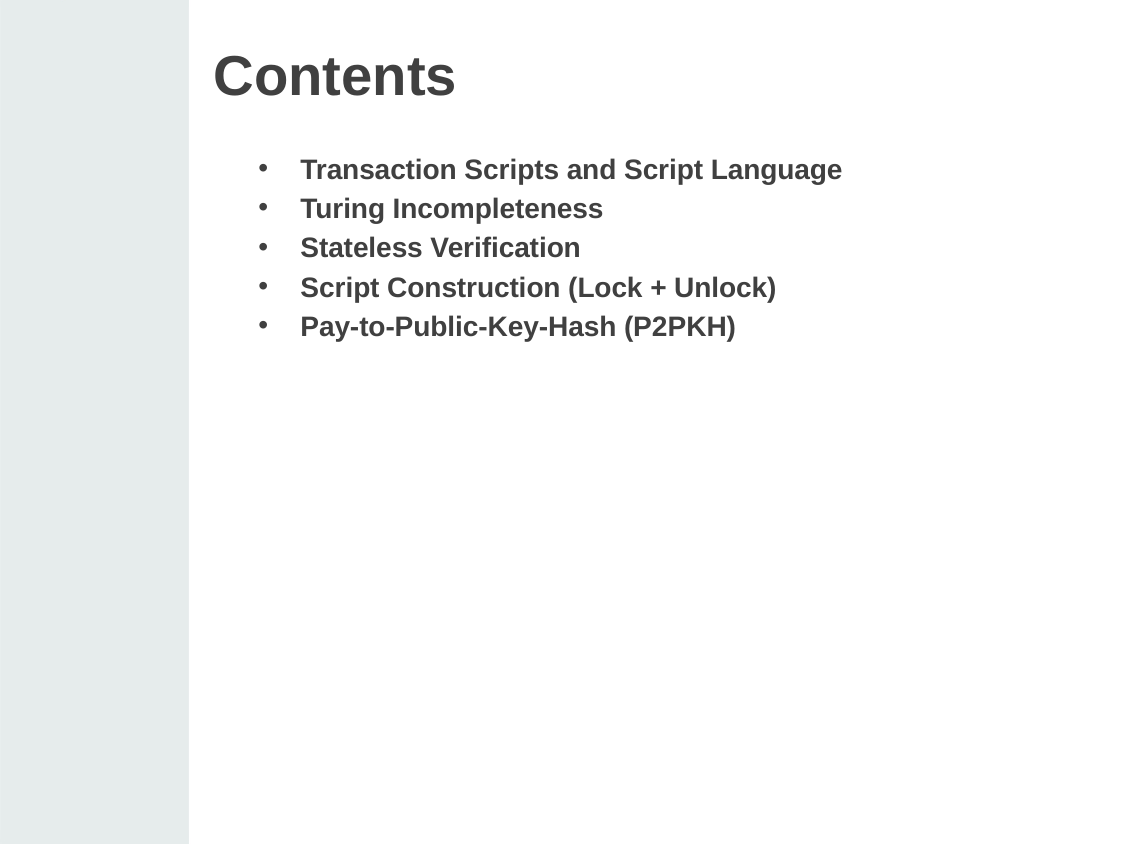

# Contents
Transaction Scripts and Script Language
Turing Incompleteness
Stateless Verification
Script Construction (Lock + Unlock)
Pay-to-Public-Key-Hash (P2PKH)